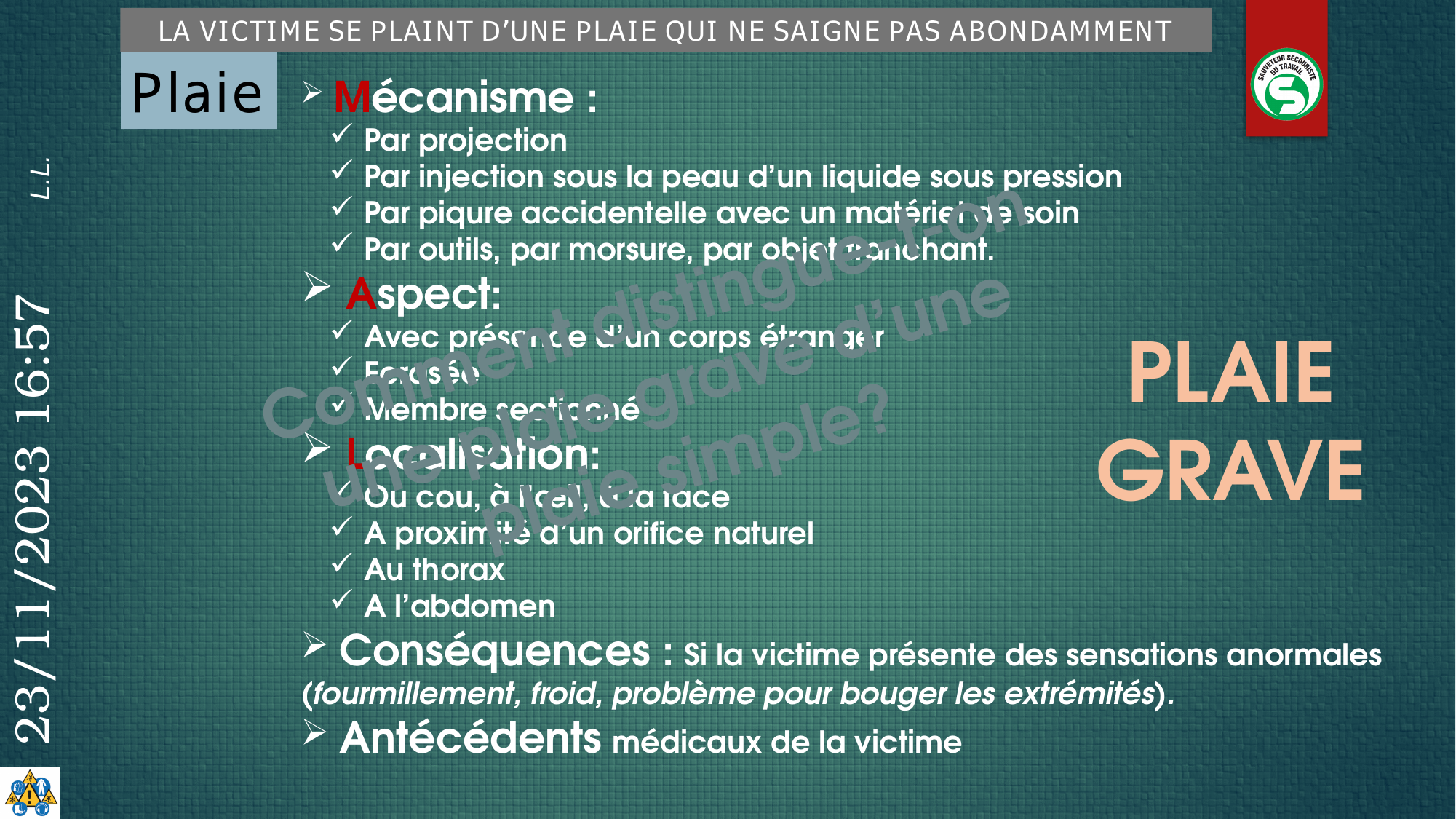

LA VICTIME SE PLAINT D’UNE PLAIE QUI NE SAIGNE PAS ABONDAMMENT
Plaie
 Mécanisme :
 Par projection
 Par injection sous la peau d’un liquide sous pression
 Par piqure accidentelle avec un matériel de soin
 Par outils, par morsure, par objet tranchant.
 Aspect:
 Avec présence d’un corps étranger
 Ecrasée
 Membre sectionné
 Localisation:
 Ou cou, à l’œil, à la face
 A proximité d’un orifice naturel
 Au thorax
 A l’abdomen
 Conséquences : Si la victime présente des sensations anormales (fourmillement, froid, problème pour bouger les extrémités).
 Antécédents médicaux de la victime
Comment distingue-t-on une plaie grave d’une plaie simple?
PLAIE
GRAVE